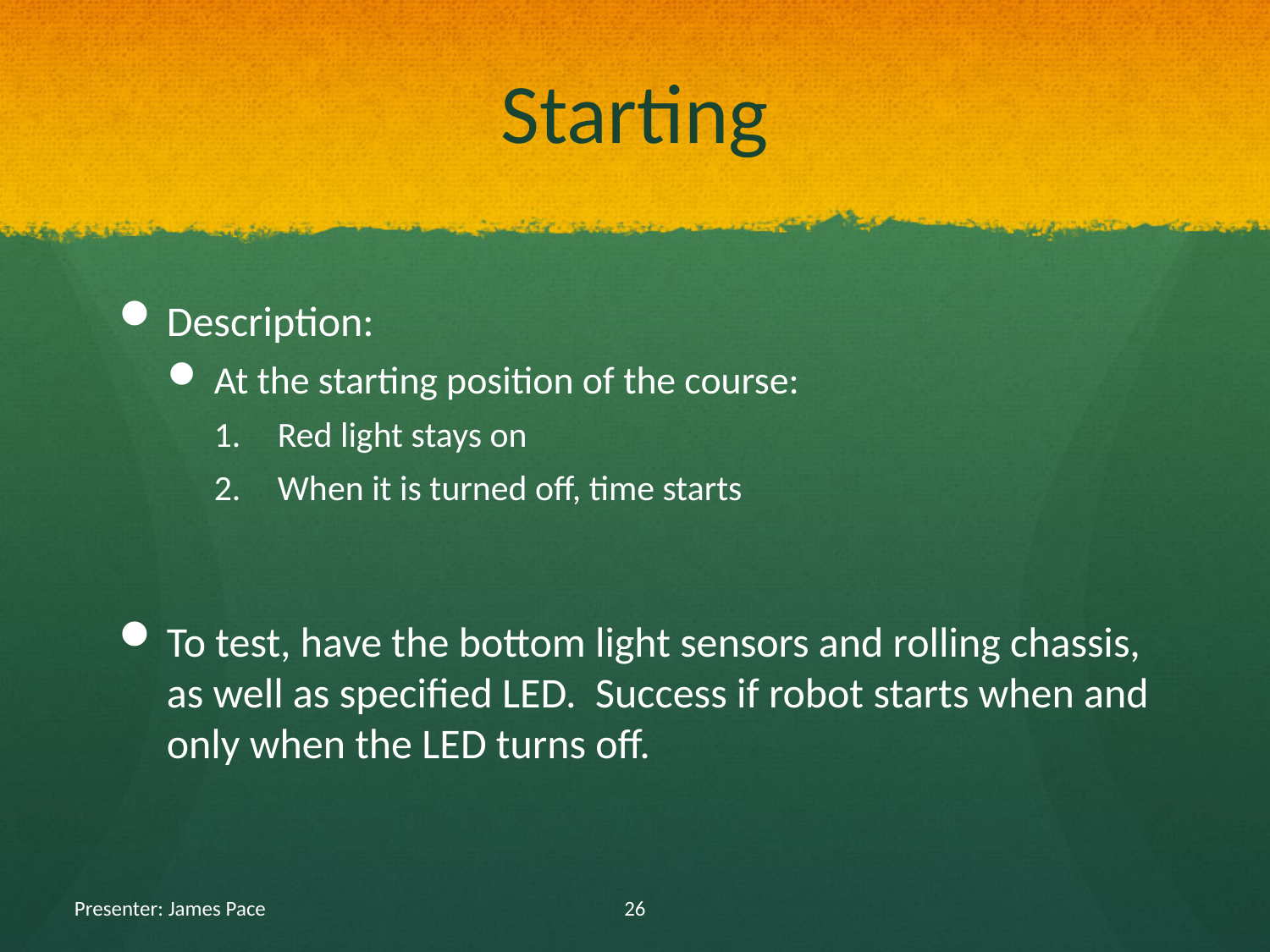

# Starting
Description:
At the starting position of the course:
Red light stays on
When it is turned off, time starts

To test, have the bottom light sensors and rolling chassis, as well as specified LED.  Success if robot starts when and only when the LED turns off.
Presenter: James Pace
26